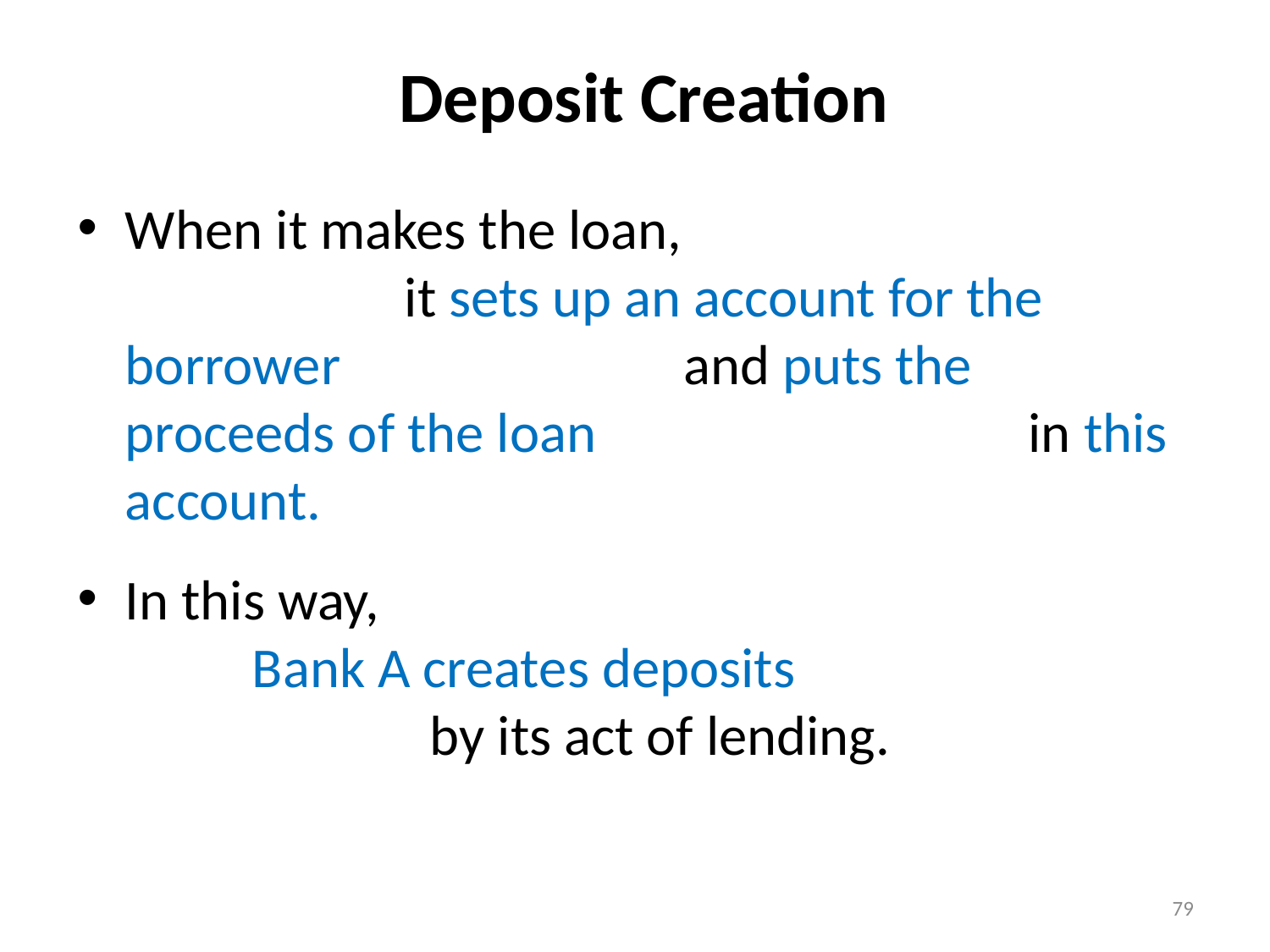

# Deposit Creation
When it makes the loan,                                                              it sets up an account for the borrower                           and puts the proceeds of the loan                                  in this account.
In this way,                                                                          Bank A creates deposits                                                       by its act of lending.
79